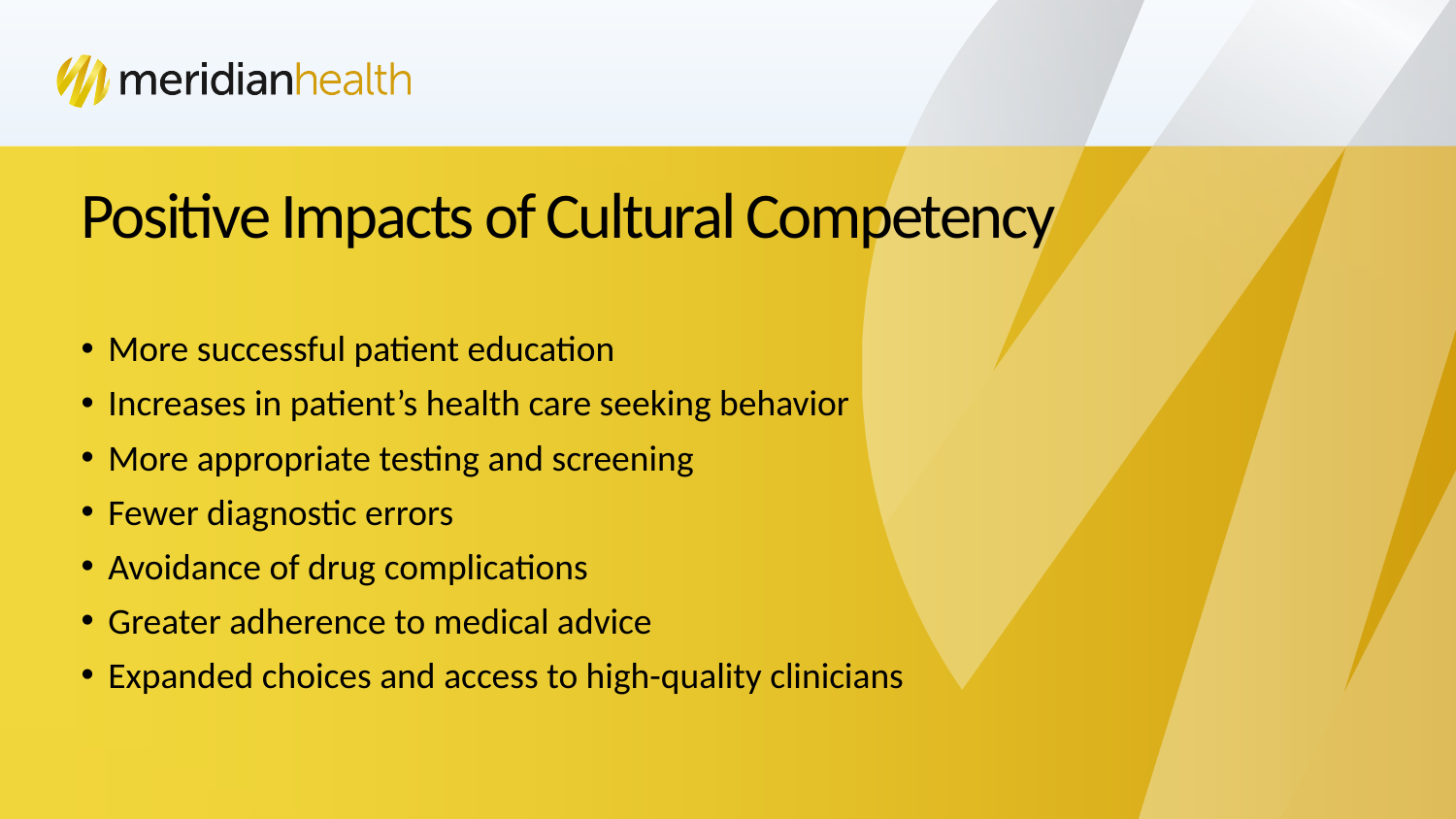

# Positive Impacts of Cultural Competency

More successful patient education
Increases in patient’s health care seeking behavior
More appropriate testing and screening
Fewer diagnostic errors
Avoidance of drug complications
Greater adherence to medical advice
Expanded choices and access to high-quality clinicians